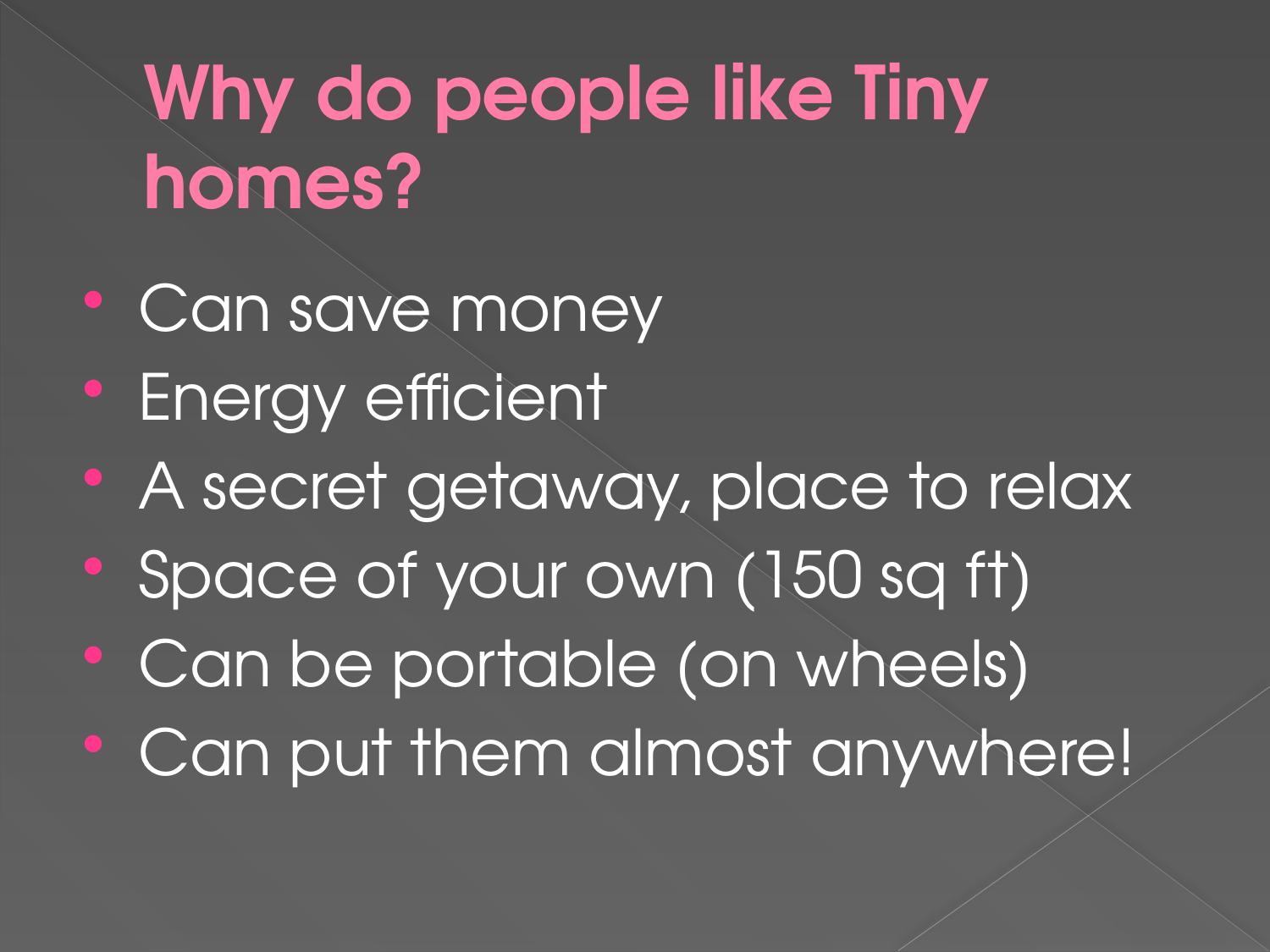

# Why do people like Tiny homes?
Can save money
Energy efficient
A secret getaway, place to relax
Space of your own (150 sq ft)
Can be portable (on wheels)
Can put them almost anywhere!